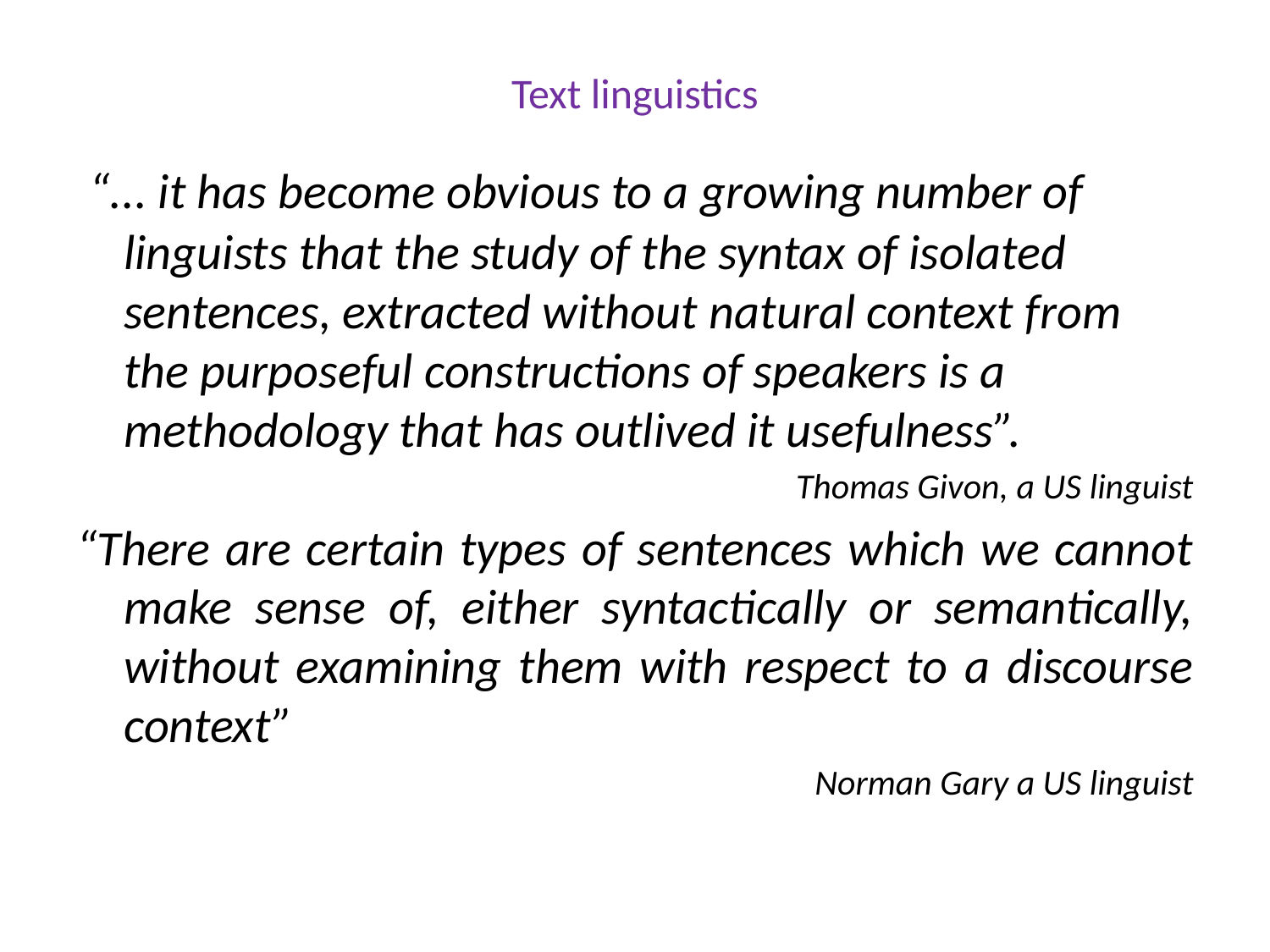

# Text linguistics
 “... it has become obvious to a growing number of linguists that the study of the syntax of isolated sentences, extracted without natural context from the purposeful constructions of speakers is a methodology that has outlived it usefulness”.
Thomas Givon, a US linguist
“There are certain types of sentences which we cannot make sense of, either syntactically or semantically, without examining them with respect to a discourse context”
Norman Gary a US linguist